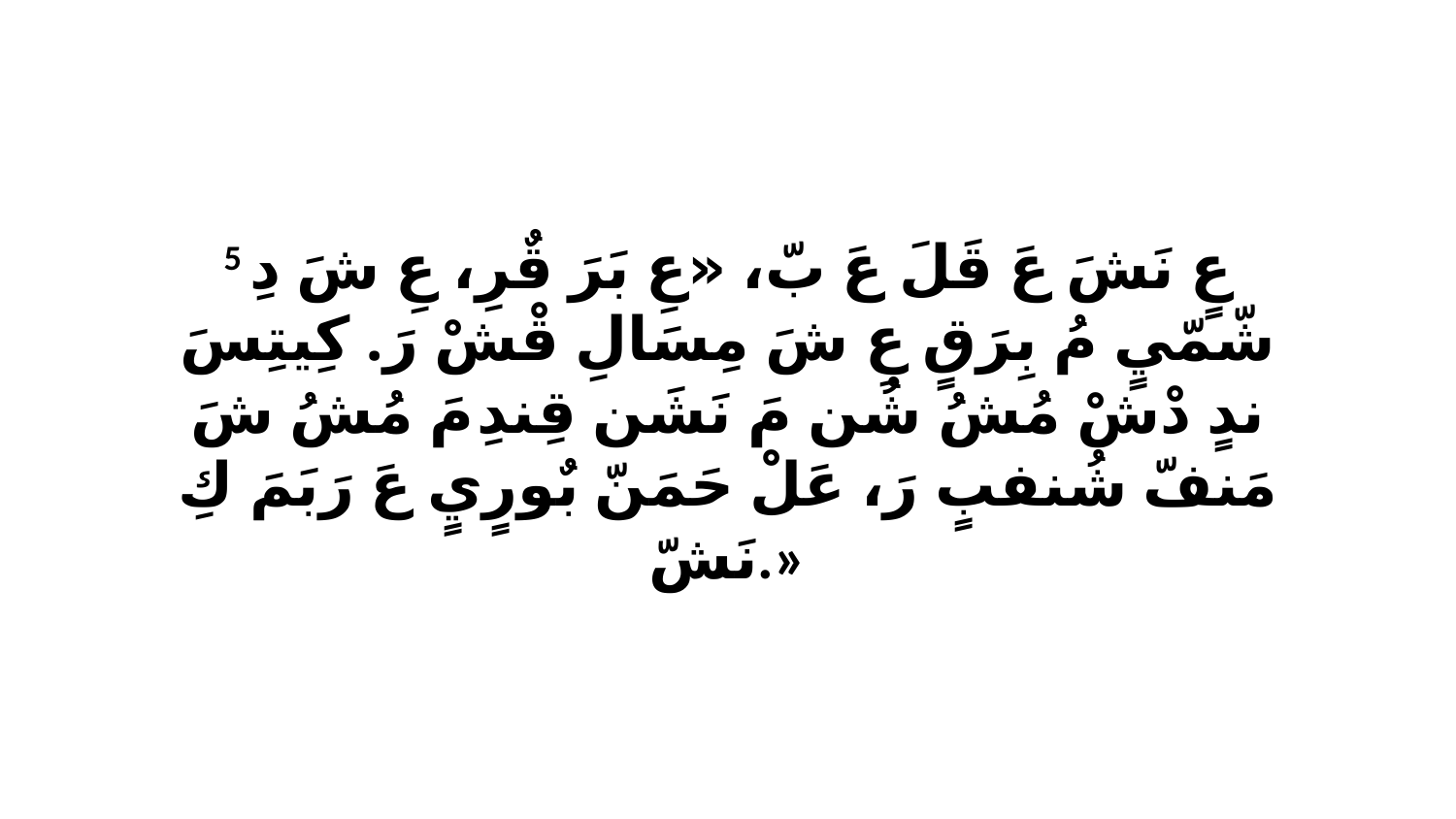

5 عٍ نَشَ عَ قَلَ عَ بّ، «عِ بَرَ قٌرِ، عِ شَ دِ شّمّيٍ مُ بِرَقٍ عِ شَ مِسَالِ قْشْ رَ. كِيتِسَ ندٍ دْشْ مُشُ شُن مَ نَشَن قِندِ مَ مُشُ شَ مَنفّ شُنفبٍ رَ، عَلْ حَمَنّ بٌورٍيٍ عَ رَبَمَ كِ نَشّ.»